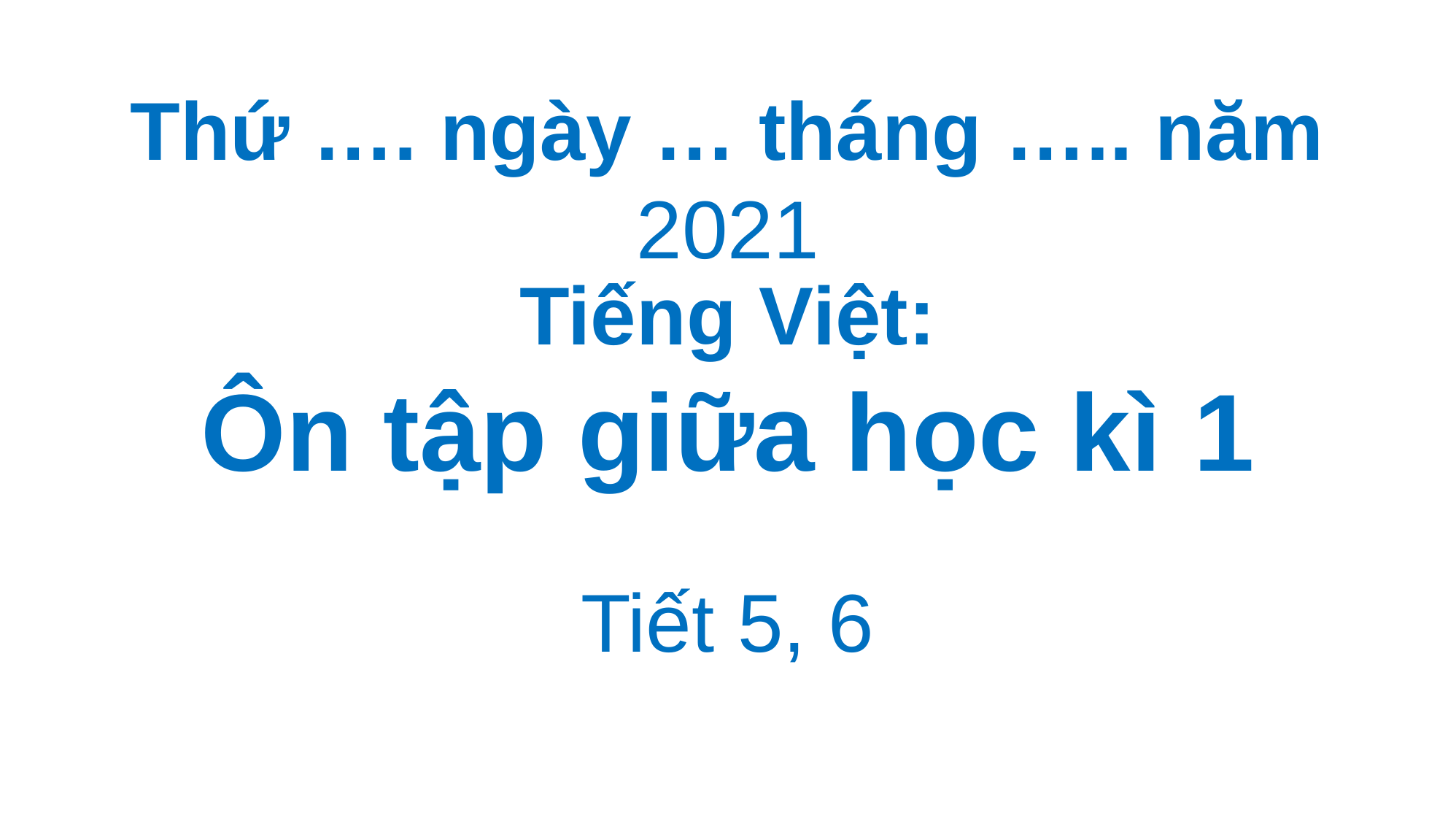

Thứ …. ngày … tháng ….. năm 2021
Tiếng Việt:
Ôn tập giữa học kì 1
Tiết 5, 6